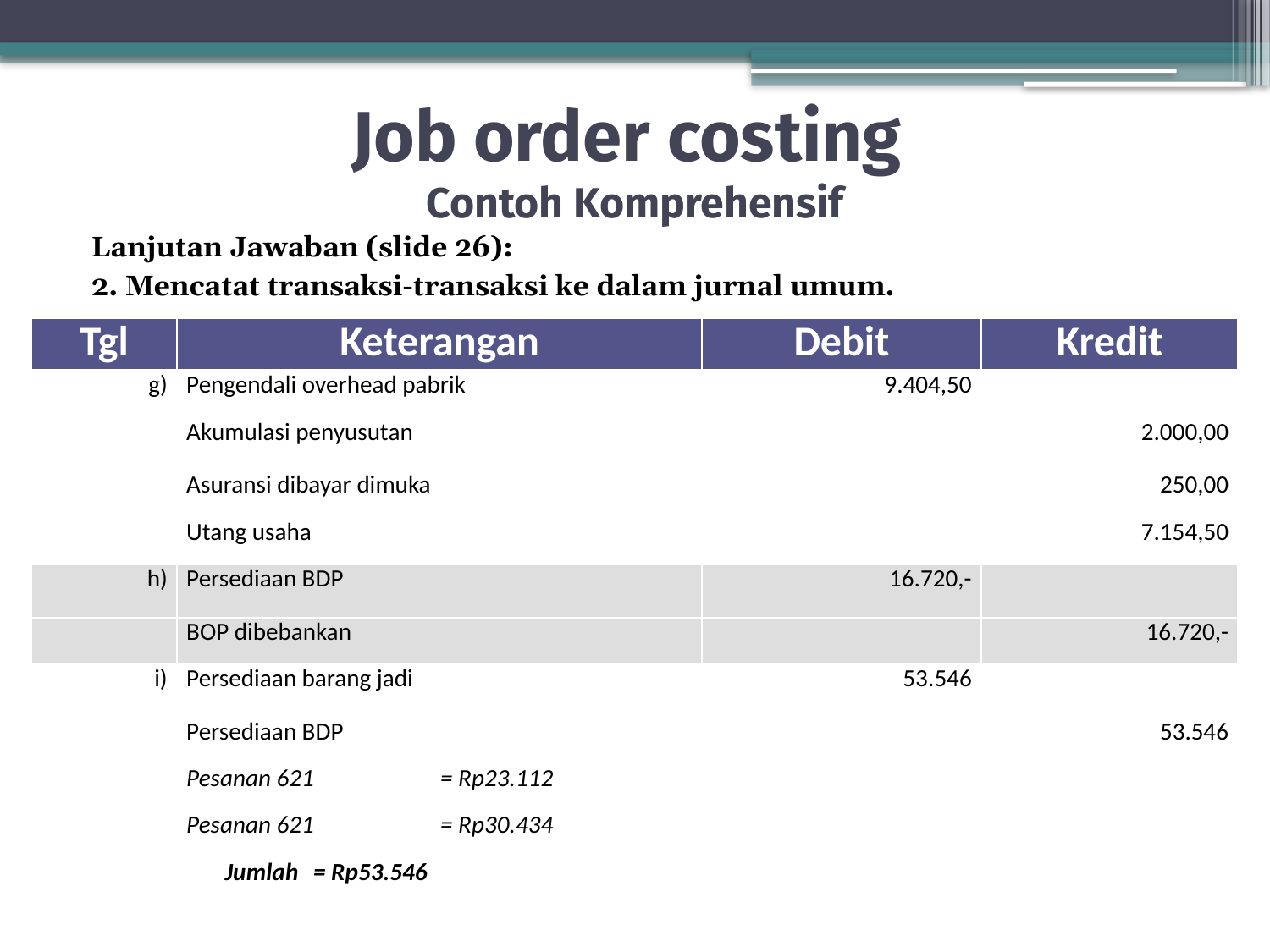

# Job order costing Contoh Komprehensif
Lanjutan Jawaban (slide 26):
2. Mencatat transaksi-transaksi ke dalam jurnal umum.

| Tgl | Keterangan | Debit | Kredit |
| --- | --- | --- | --- |
| g) | Pengendali overhead pabrik | 9.404,50 |  |
|  | Akumulasi penyusutan |  | 2.000,00 |
|  | Asuransi dibayar dimuka |  | 250,00 |
|  | Utang usaha |  | 7.154,50 |
| h) | Persediaan BDP | 16.720,- |  |
|  | BOP dibebankan |  | 16.720,- |
| i) | Persediaan barang jadi | 53.546 |  |
|  | Persediaan BDP |  | 53.546 |
|  | Pesanan 621 = Rp23.112 |  |  |
|  | Pesanan 621 = Rp30.434 |  |  |
|  | Jumlah = Rp53.546 |  |  |